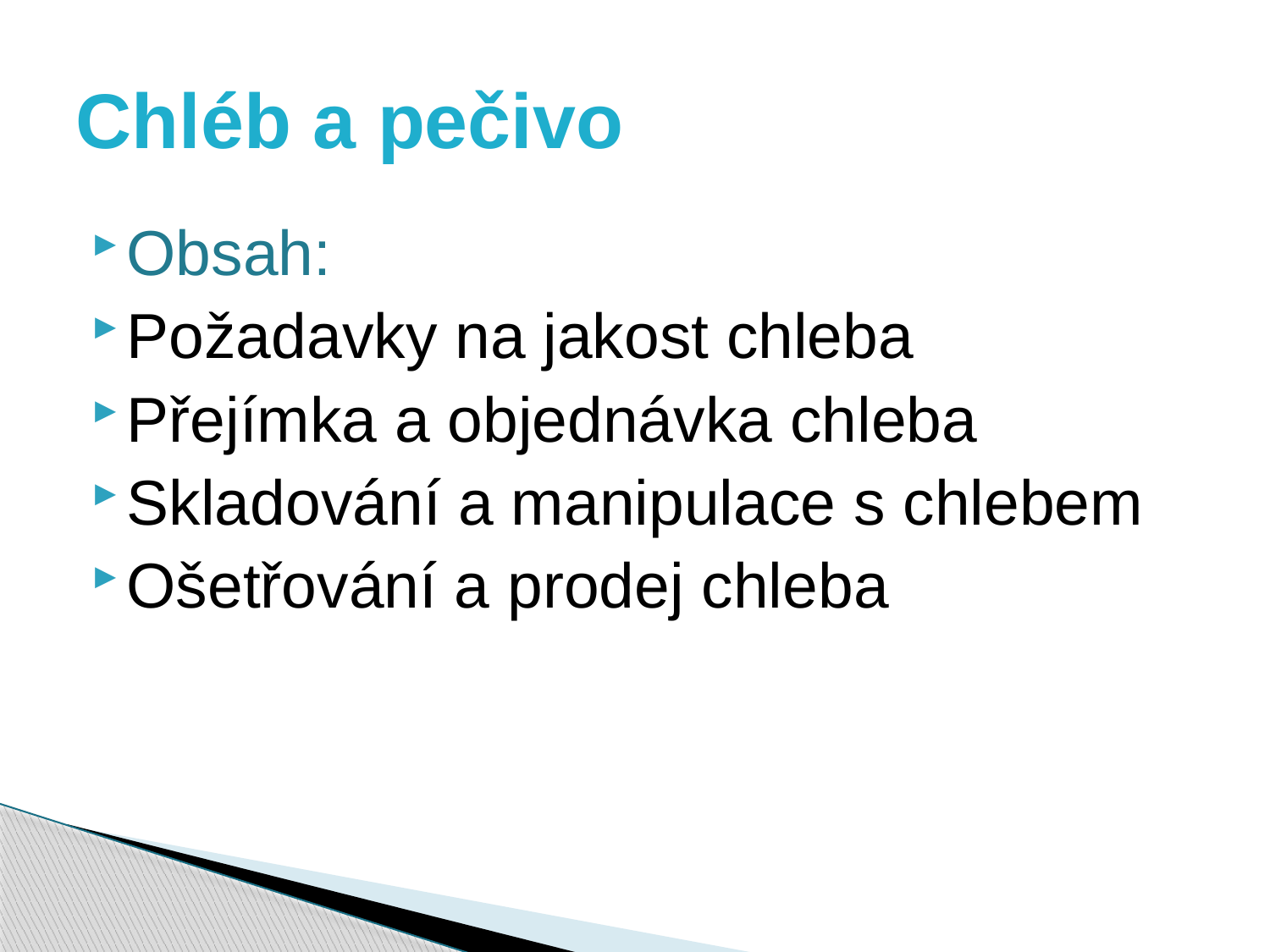

# Chléb a pečivo
Obsah:
Požadavky na jakost chleba
Přejímka a objednávka chleba
Skladování a manipulace s chlebem
Ošetřování a prodej chleba